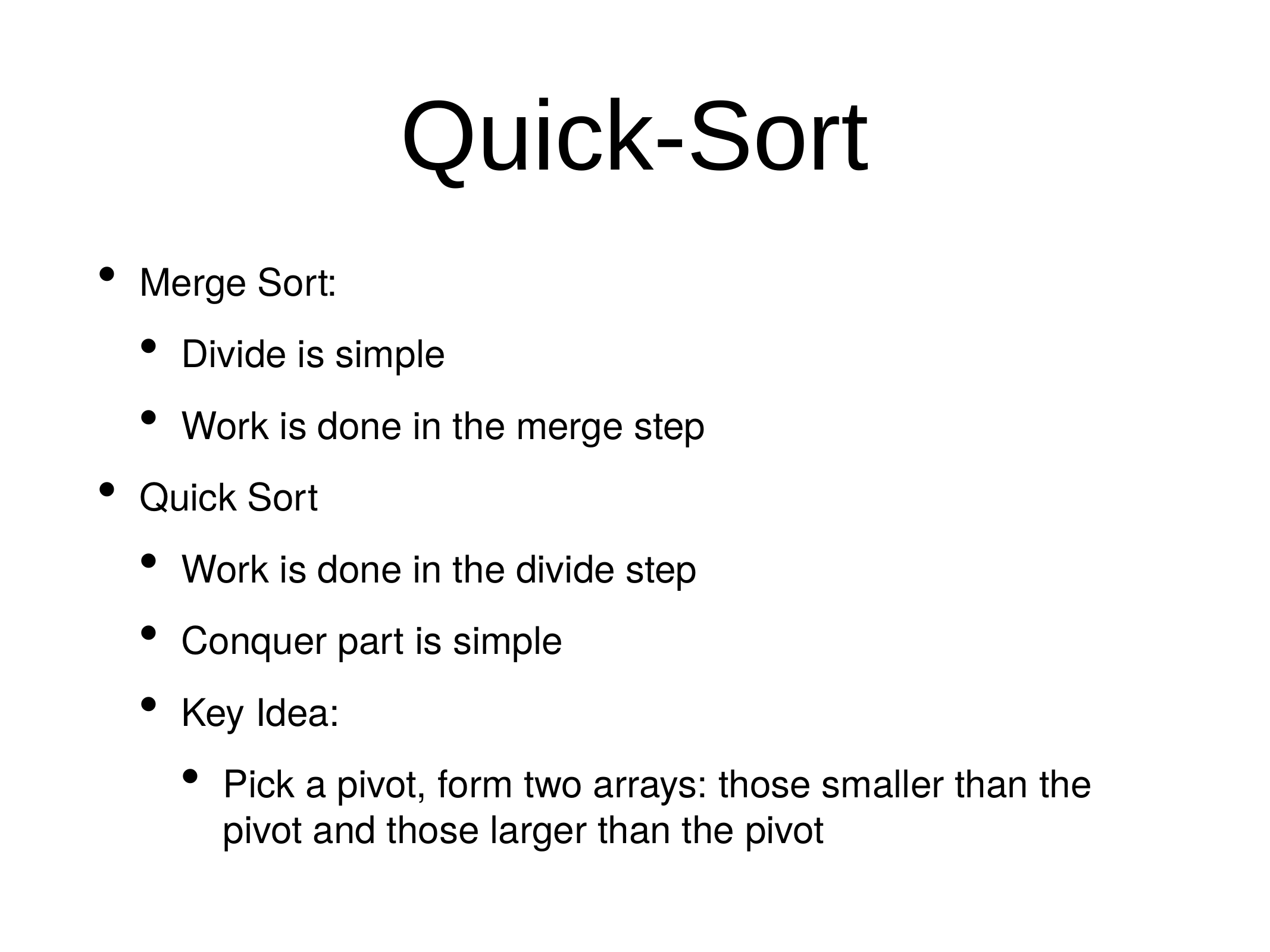

# Quick-Sort
Merge Sort:
Divide is simple
Work is done in the merge step
Quick Sort
Work is done in the divide step
Conquer part is simple
Key Idea:
Pick a pivot, form two arrays: those smaller than the pivot and those larger than the pivot